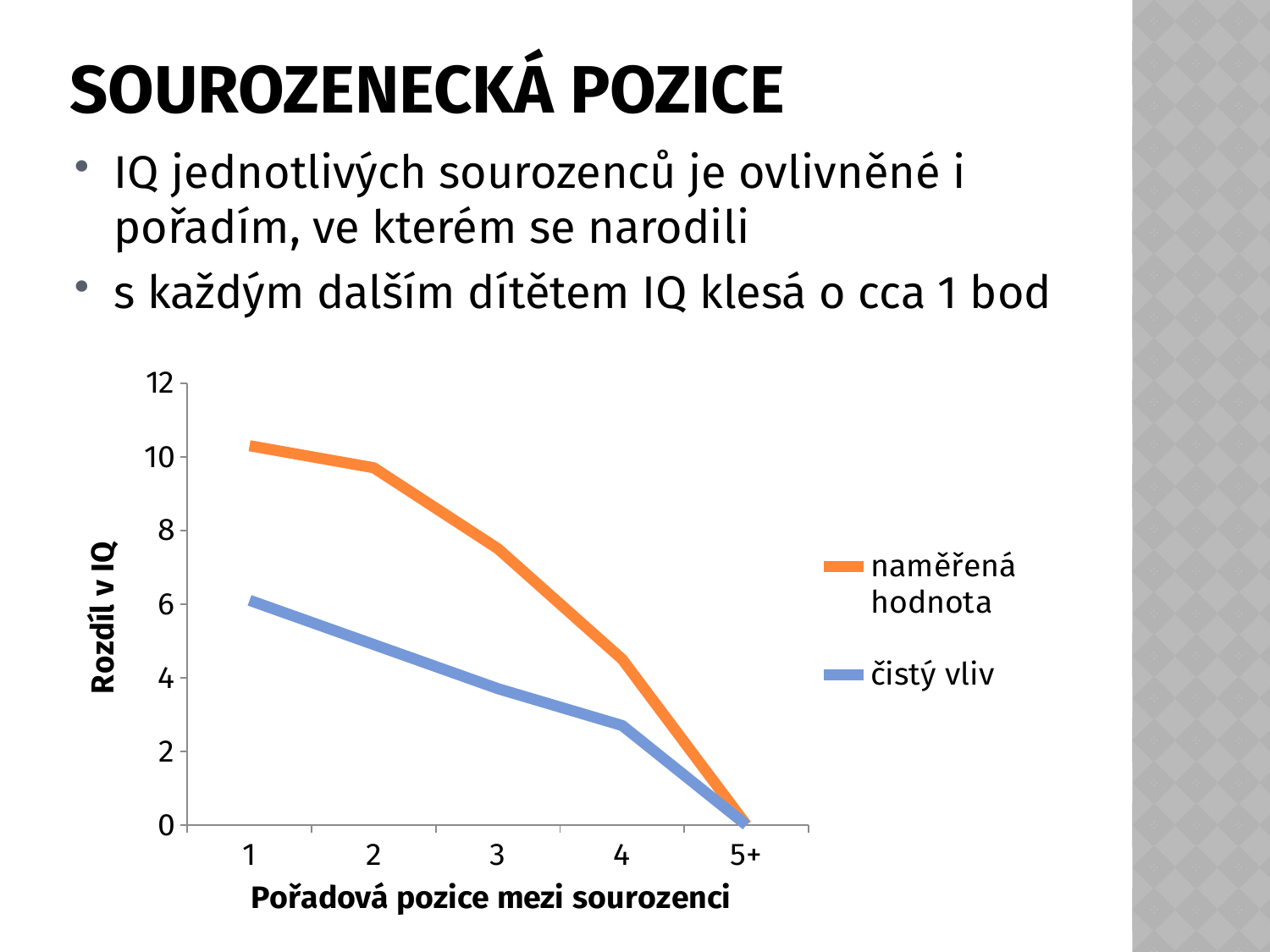

# Sourozenecká pozice
IQ jednotlivých sourozenců je ovlivněné i pořadím, ve kterém se narodili
s každým dalším dítětem IQ klesá o cca 1 bod

### Chart

| Category |  |  |
|---|---|---|
| 1 | 10.3 | 6.1 |
| 2 | 9.700000000000001 | 4.9 |
| 3 | 7.5 | 3.7 |
| 4 | 4.5 | 2.7 |
| 5+ | 0.0 | 0.0 |